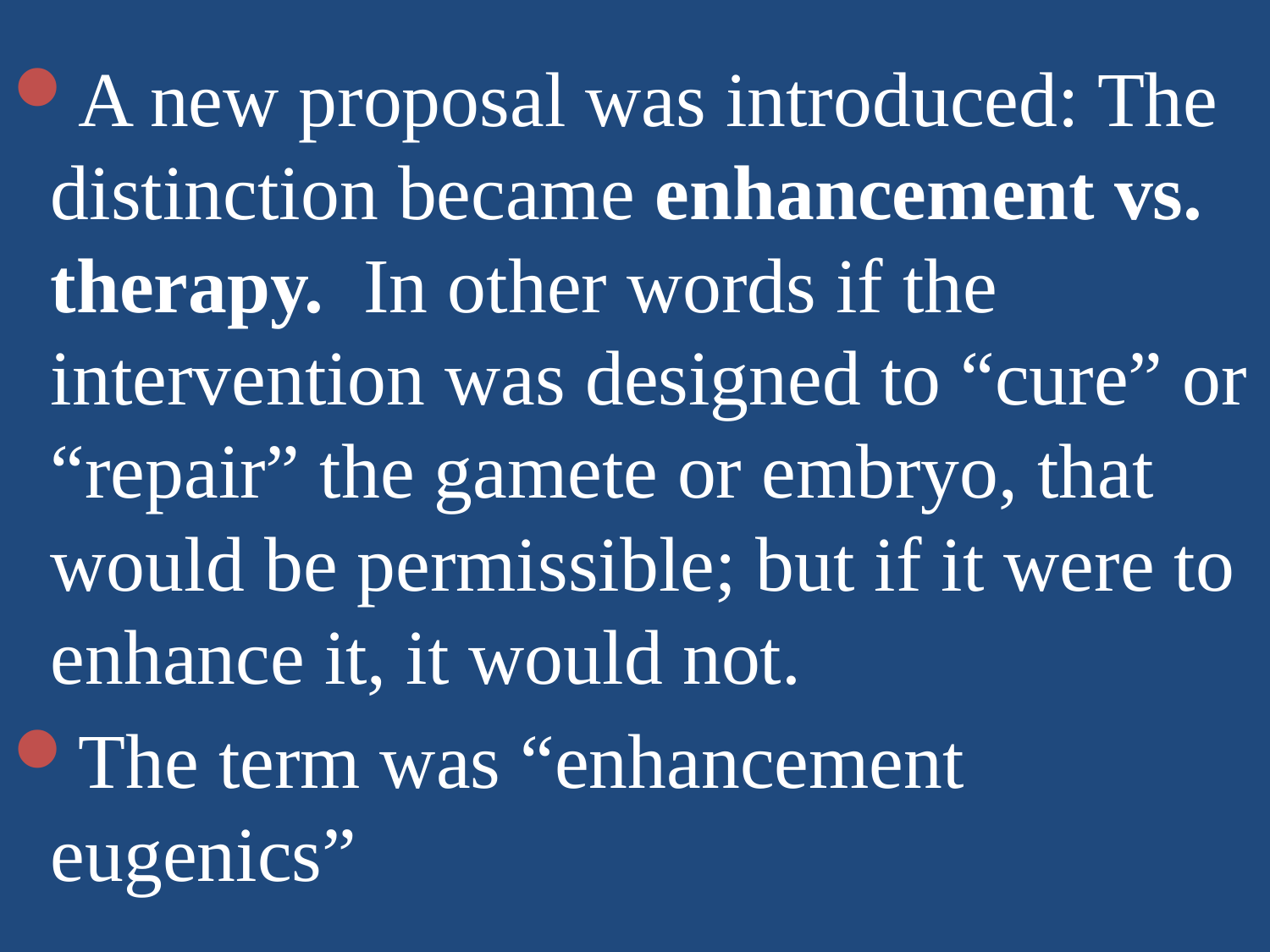

A new proposal was introduced: The distinction became enhancement vs. therapy.  In other words if the intervention was designed to “cure” or “repair” the gamete or embryo, that would be permissible; but if it were to enhance it, it would not.
The term was “enhancement eugenics”